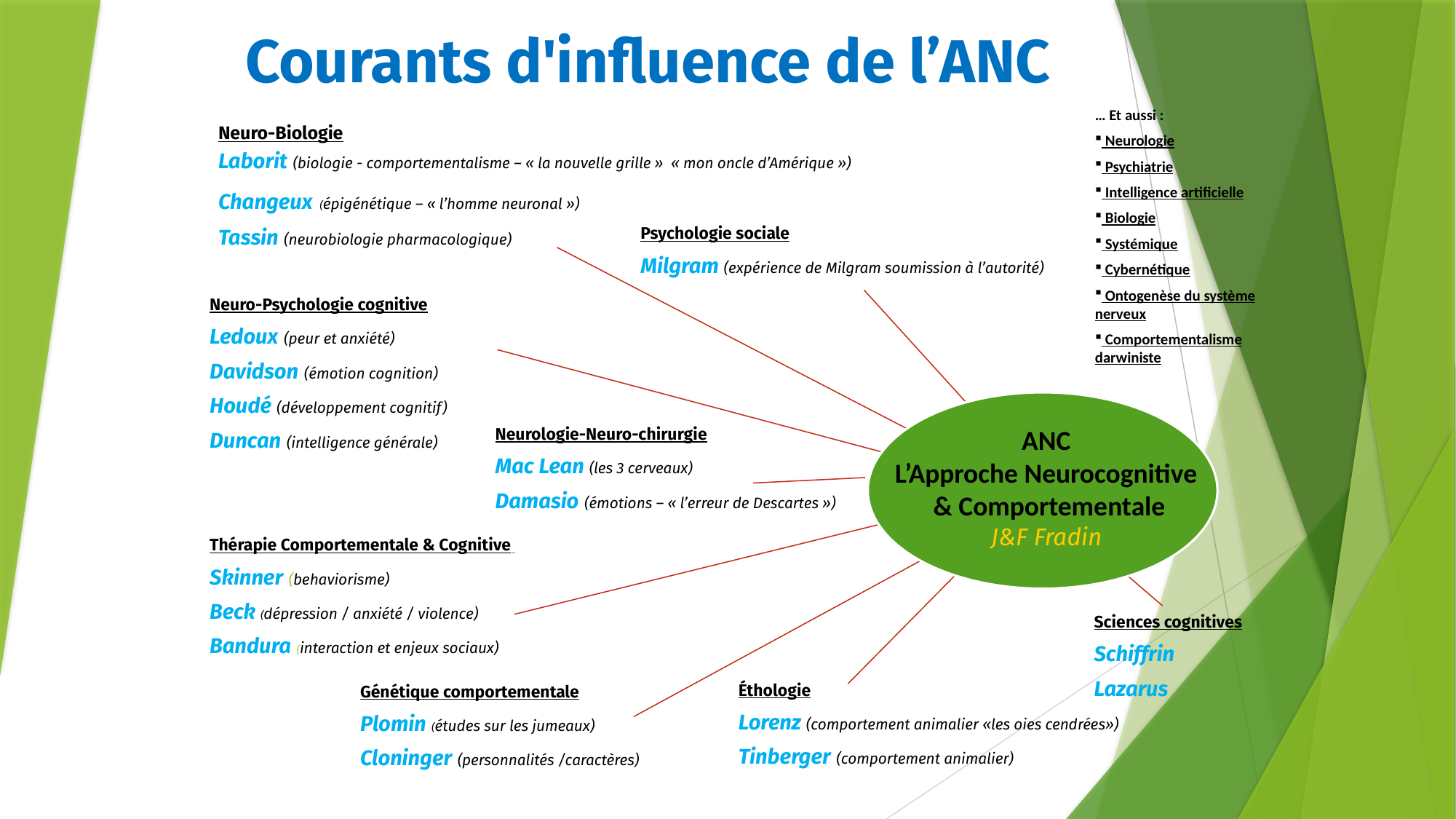

Courants d'influence de l’ANC

… Et aussi :
 Neurologie
 Psychiatrie
 Intelligence artificielle
 Biologie
 Systémique
 Cybernétique
 Ontogenèse du système nerveux
 Comportementalisme darwiniste
Neuro-Biologie
Laborit (biologie - comportementalisme – « la nouvelle grille »  « mon oncle d’Amérique »)
Changeux (épigénétique – « l’homme neuronal »)
Tassin (neurobiologie pharmacologique)

Psychologie sociale
Milgram (expérience de Milgram soumission à l’autorité)

Neuro-Psychologie cognitive
Ledoux (peur et anxiété)
Davidson (émotion cognition)
Houdé (développement cognitif)
Duncan (intelligence générale)

Neurologie-Neuro-chirurgie
Mac Lean (les 3 cerveaux)
Damasio (émotions – « l’erreur de Descartes »)

Thérapie Comportementale & Cognitive
Skinner (behaviorisme)
Beck (dépression / anxiété / violence)
Bandura (interaction et enjeux sociaux)

Sciences cognitives
Schiffrin
Lazarus
Éthologie
Lorenz (comportement animalier «les oies cendrées»)
Tinberger (comportement animalier)
Génétique comportementale
Plomin (études sur les jumeaux)
Cloninger (personnalités /caractères)

ANC
L’Approche Neurocognitive
& Comportementale
J&F Fradin